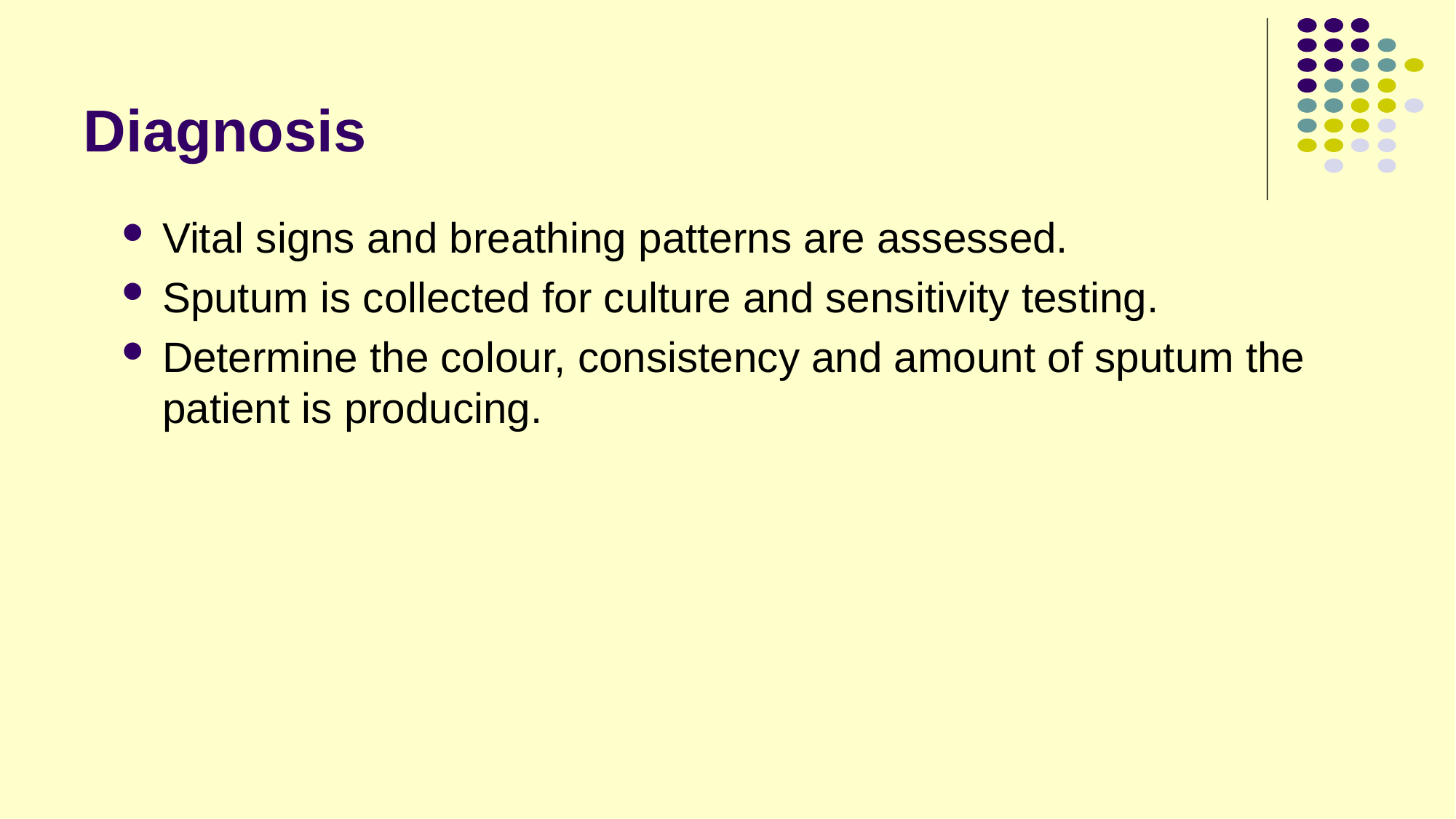

# Diagnosis
Vital signs and breathing patterns are assessed.
Sputum is collected for culture and sensitivity testing.
Determine the colour, consistency and amount of sputum the patient is producing.